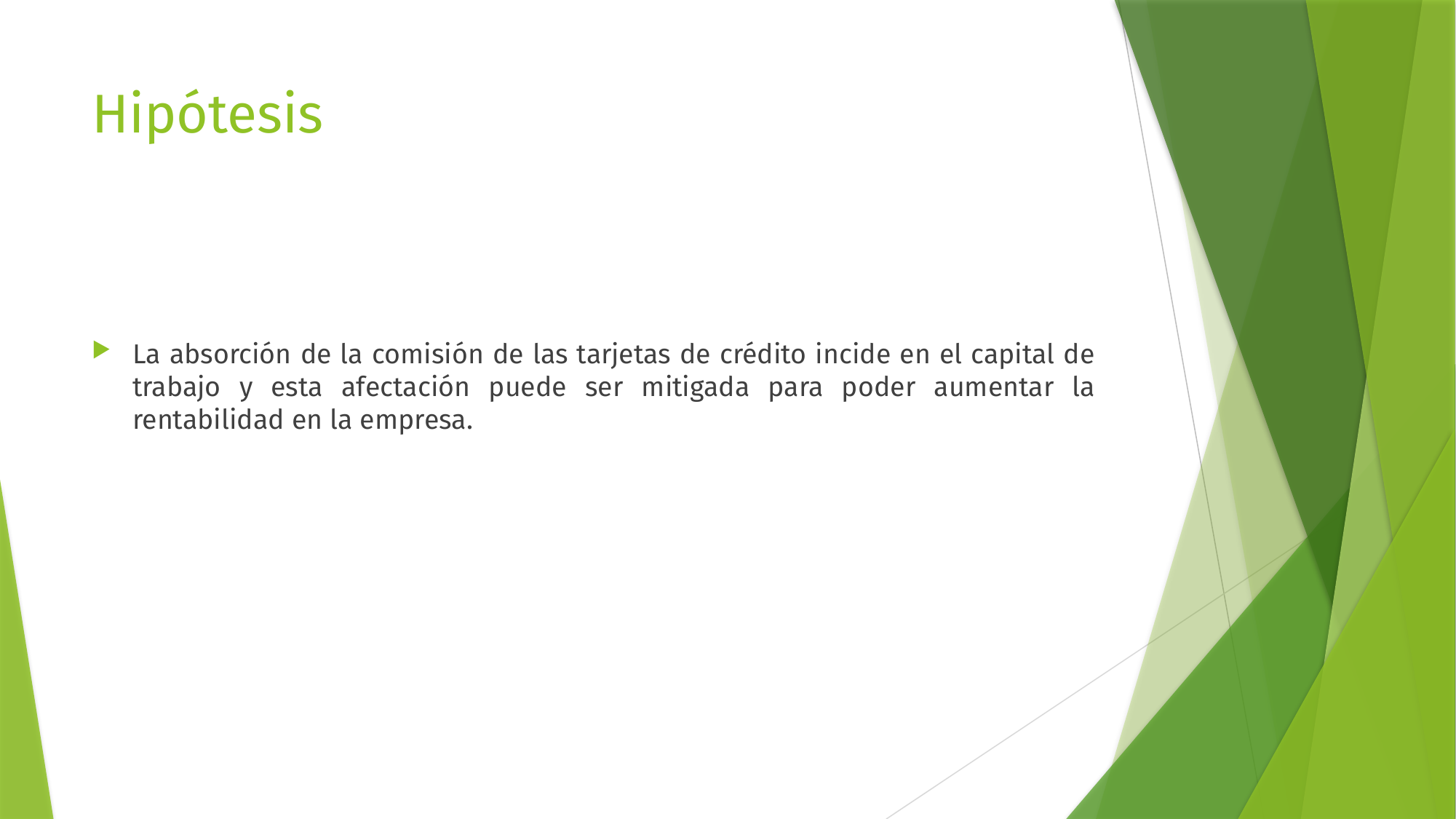

# Hipótesis
La absorción de la comisión de las tarjetas de crédito incide en el capital de trabajo y esta afectación puede ser mitigada para poder aumentar la rentabilidad en la empresa.